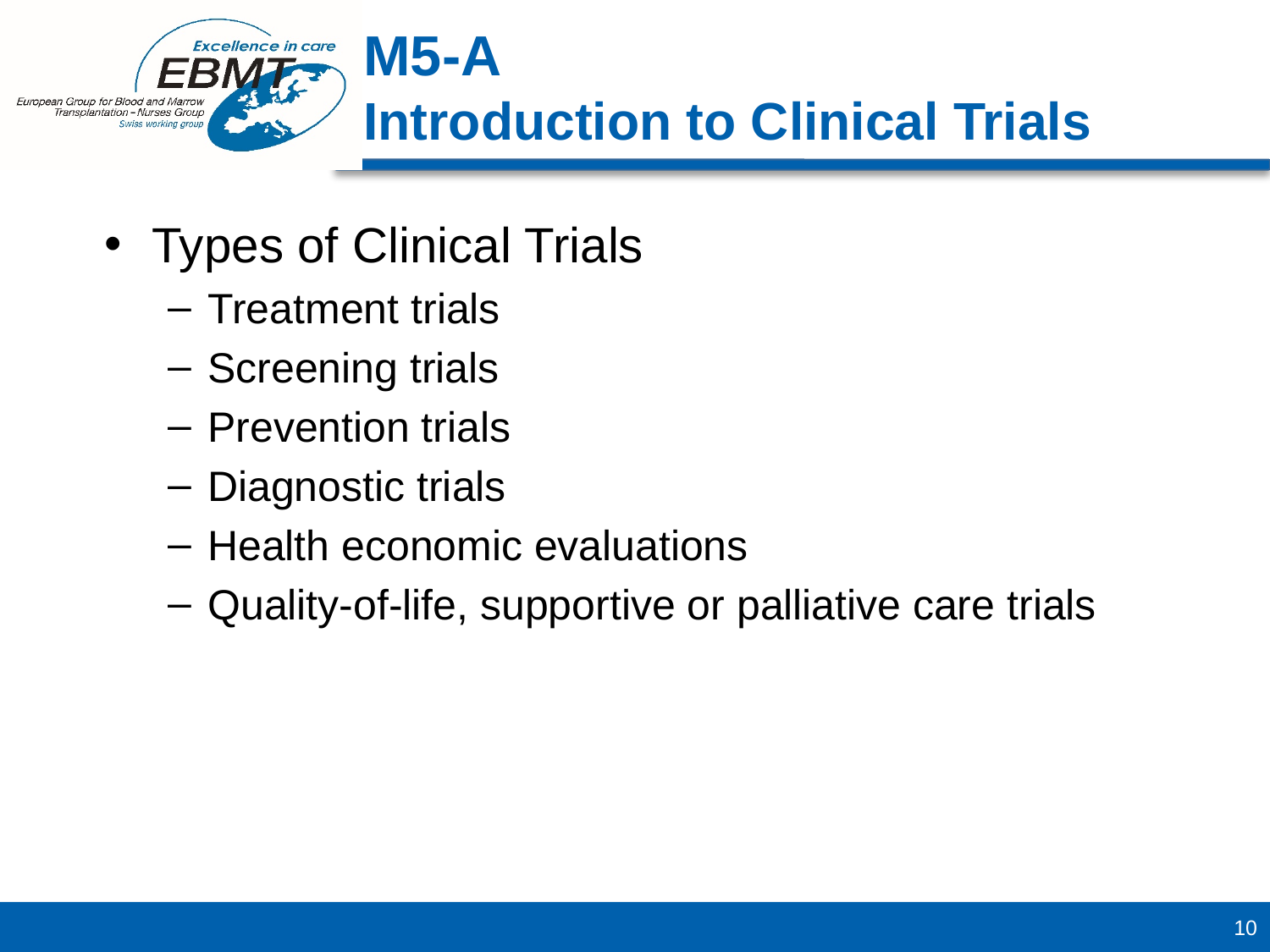

Types of Clinical Trials
Treatment trials
Screening trials
Prevention trials
Diagnostic trials
Health economic evaluations
Quality-of-life, supportive or palliative care trials

M5-A
Introduction to Clinical Trials